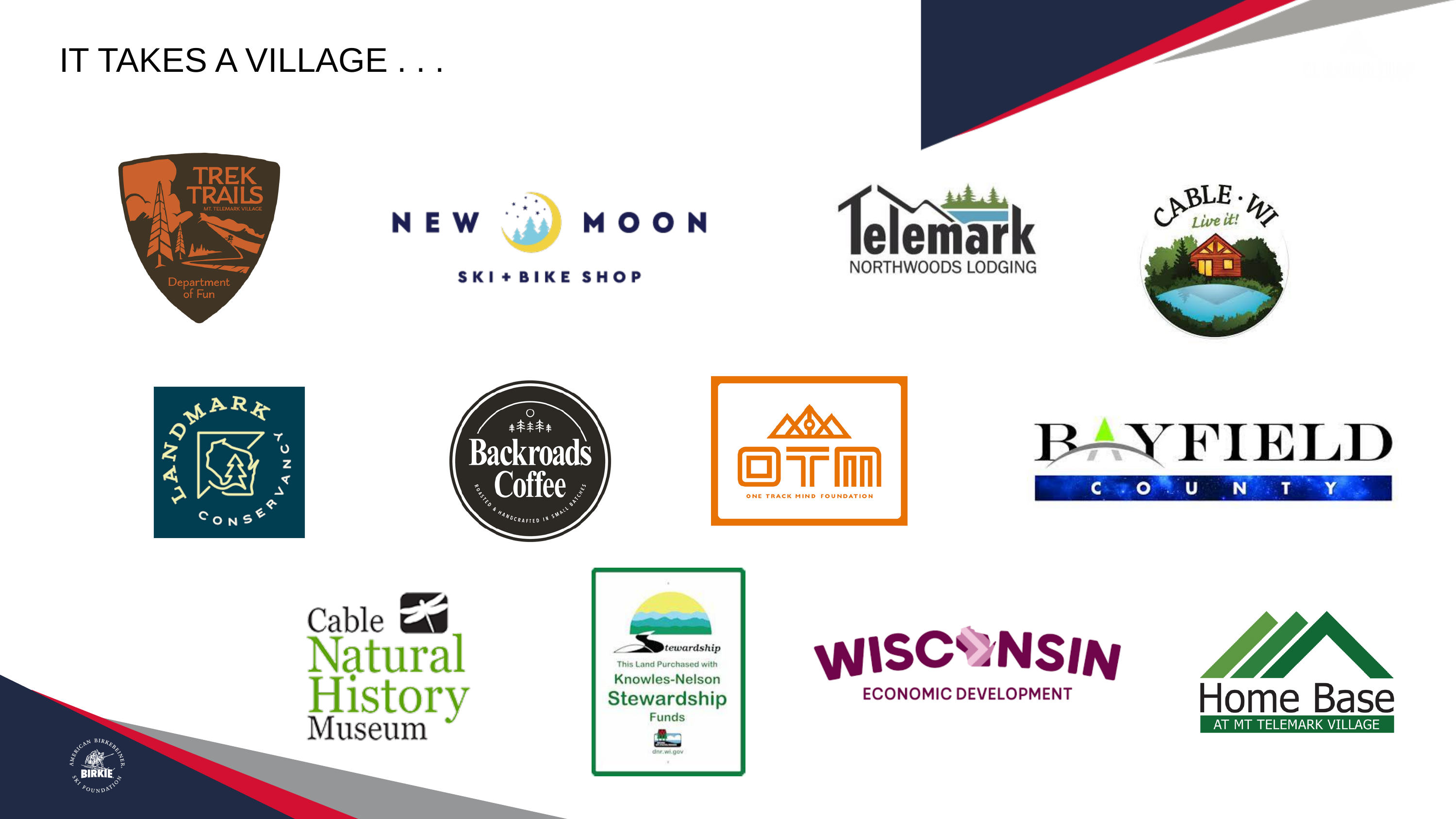

IT TAKES A VILLAGE . . .